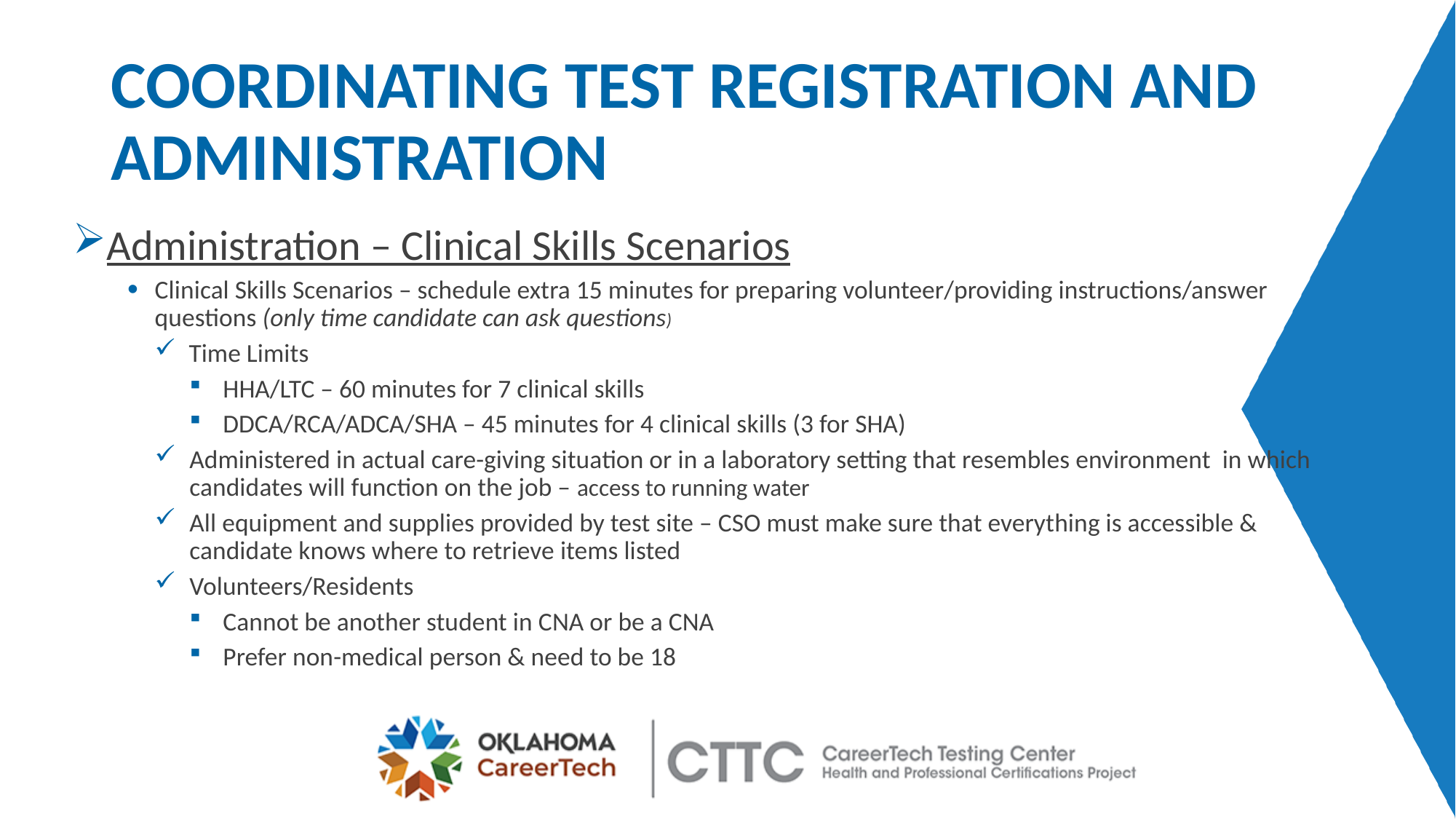

# COORDINATING TEST REGISTRATION AND ADMINISTRATION
Administration – Clinical Skills Scenarios
Clinical Skills Scenarios – schedule extra 15 minutes for preparing volunteer/providing instructions/answer questions (only time candidate can ask questions)
Time Limits
HHA/LTC – 60 minutes for 7 clinical skills
DDCA/RCA/ADCA/SHA – 45 minutes for 4 clinical skills (3 for SHA)
Administered in actual care-giving situation or in a laboratory setting that resembles environment  in which candidates will function on the job – access to running water
All equipment and supplies provided by test site – CSO must make sure that everything is accessible & candidate knows where to retrieve items listed
Volunteers/Residents
Cannot be another student in CNA or be a CNA
Prefer non-medical person & need to be 18